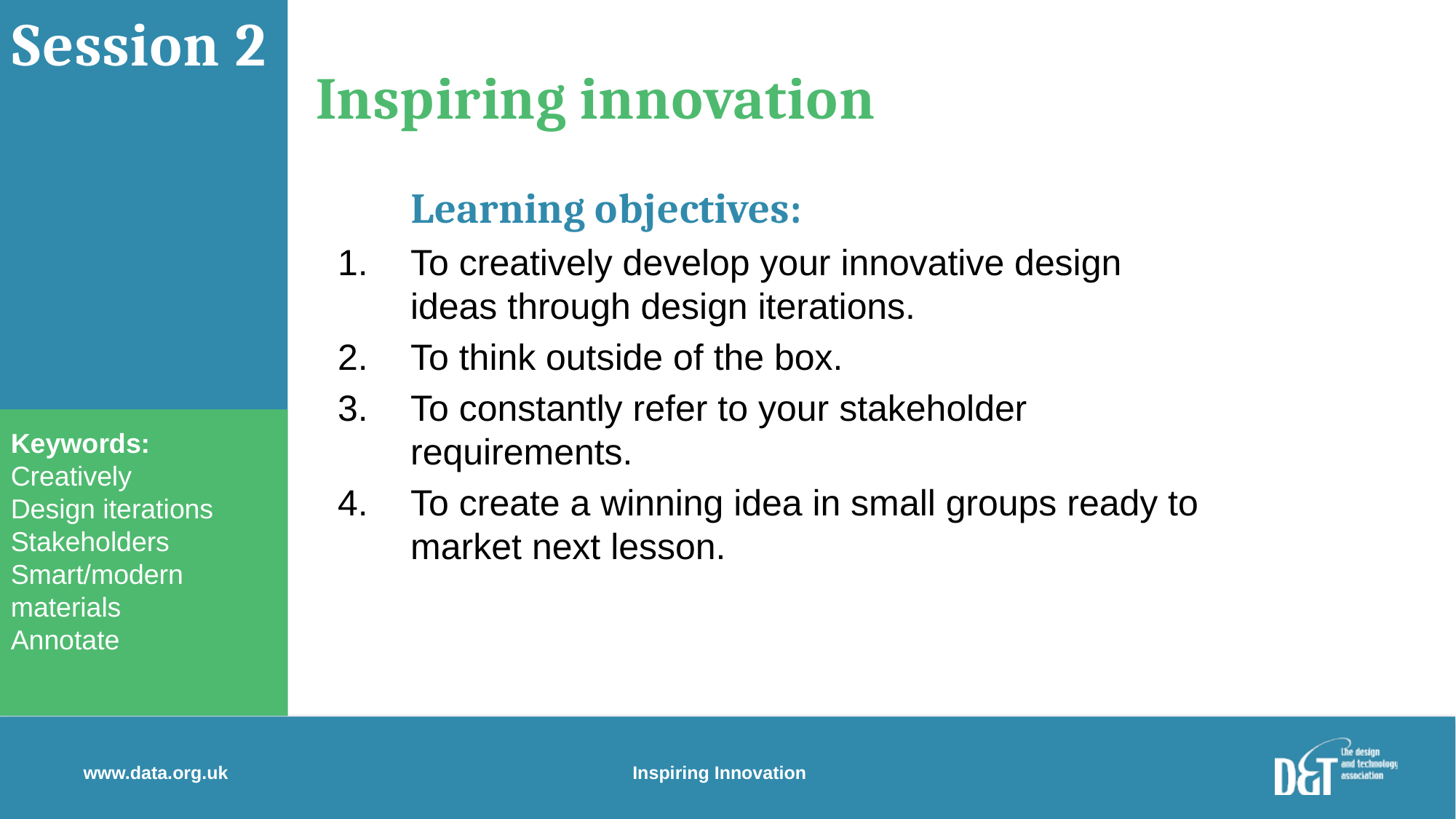

Session 2
Inspiring innovation
	Learning objectives:
To creatively develop your innovative design ideas through design iterations.
To think outside of the box.
To constantly refer to your stakeholder requirements.
To create a winning idea in small groups ready to market next lesson.

Keywords:
Creatively
Design iterations
Stakeholders
Smart/modern
materials
Annotate